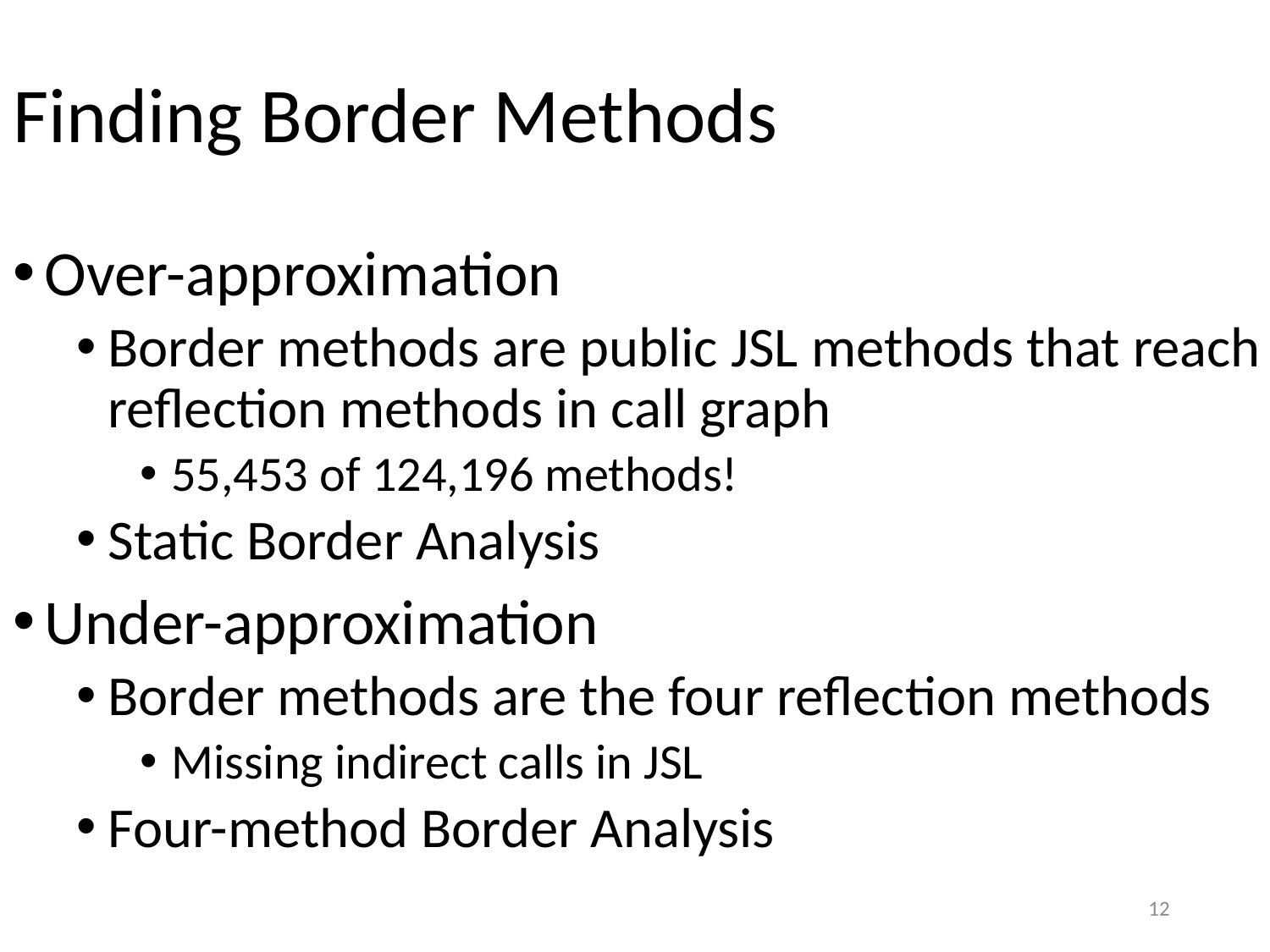

# Finding Border Methods
Over-approximation
Border methods are public JSL methods that reach reflection methods in call graph
55,453 of 124,196 methods!
Static Border Analysis
Under-approximation
Border methods are the four reflection methods
Missing indirect calls in JSL
Four-method Border Analysis
12